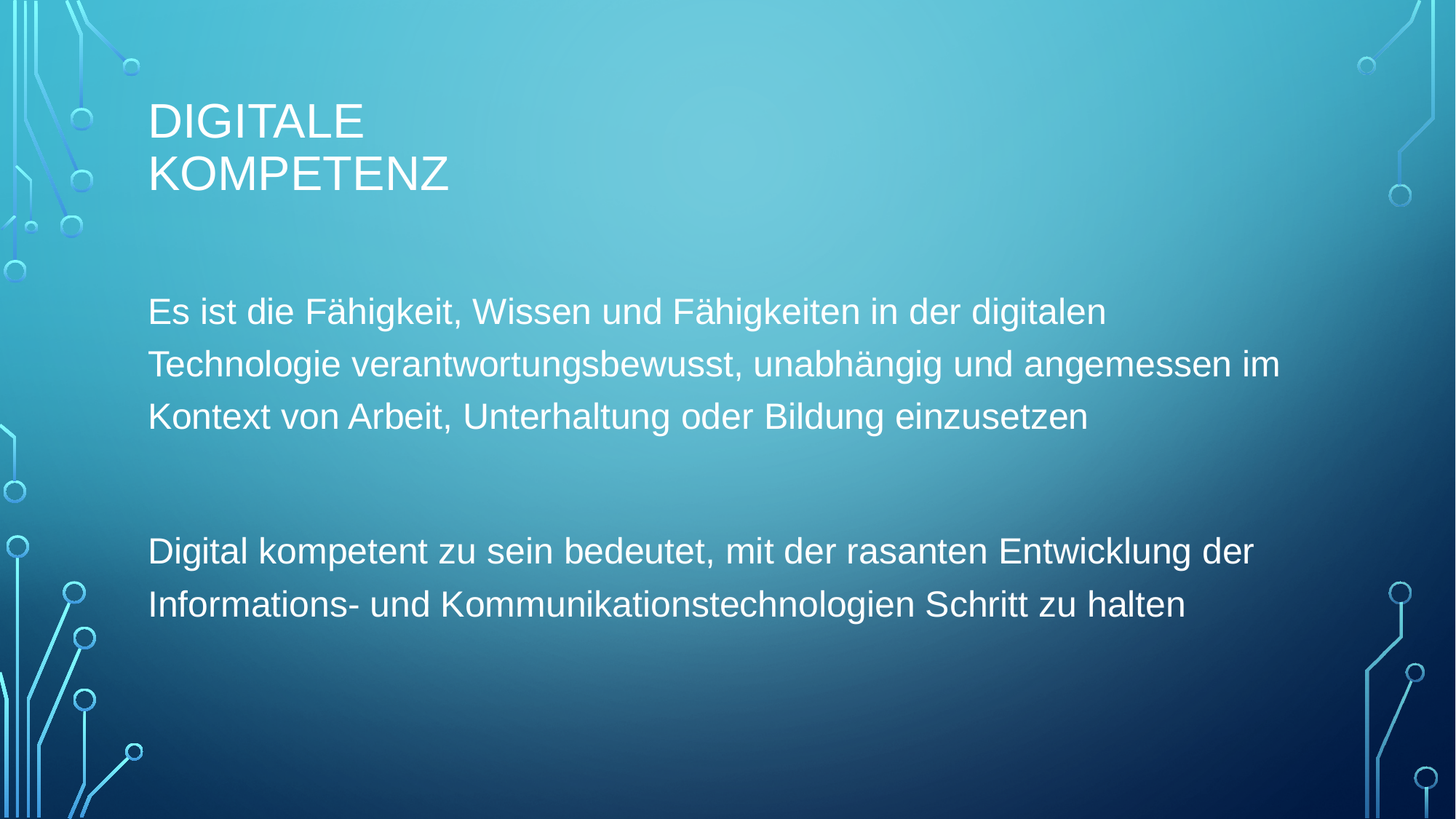

# DIGITALE kOMPETENZ
Es ist die Fähigkeit, Wissen und Fähigkeiten in der digitalen Technologie verantwortungsbewusst, unabhängig und angemessen im Kontext von Arbeit, Unterhaltung oder Bildung einzusetzen

Digital kompetent zu sein bedeutet, mit der rasanten Entwicklung der Informations- und Kommunikationstechnologien Schritt zu halten